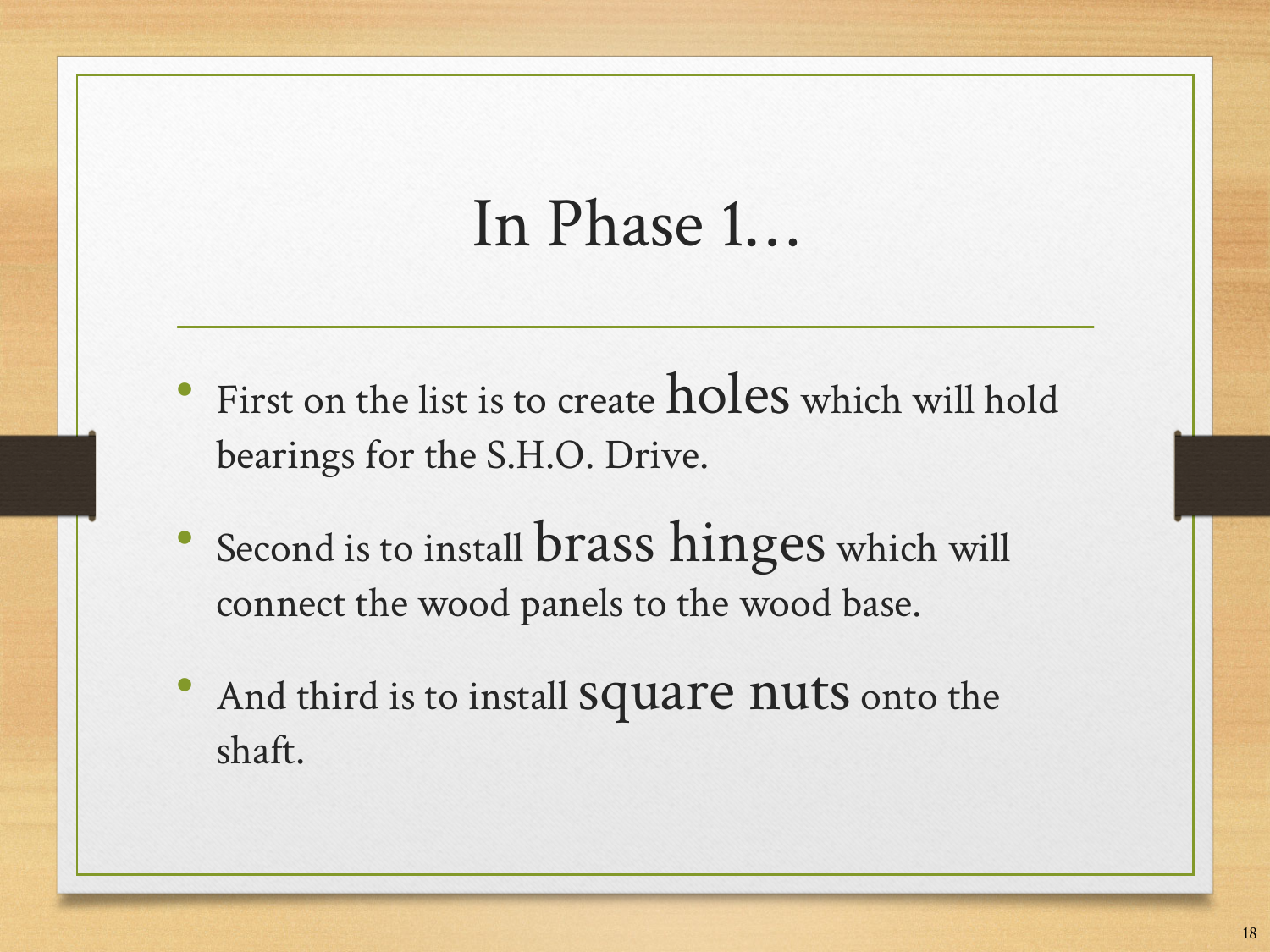

# In Phase 1…
First on the list is to create holes which will hold bearings for the S.H.O. Drive.
Second is to install brass hinges which will connect the wood panels to the wood base.
And third is to install square nuts onto the shaft.
18